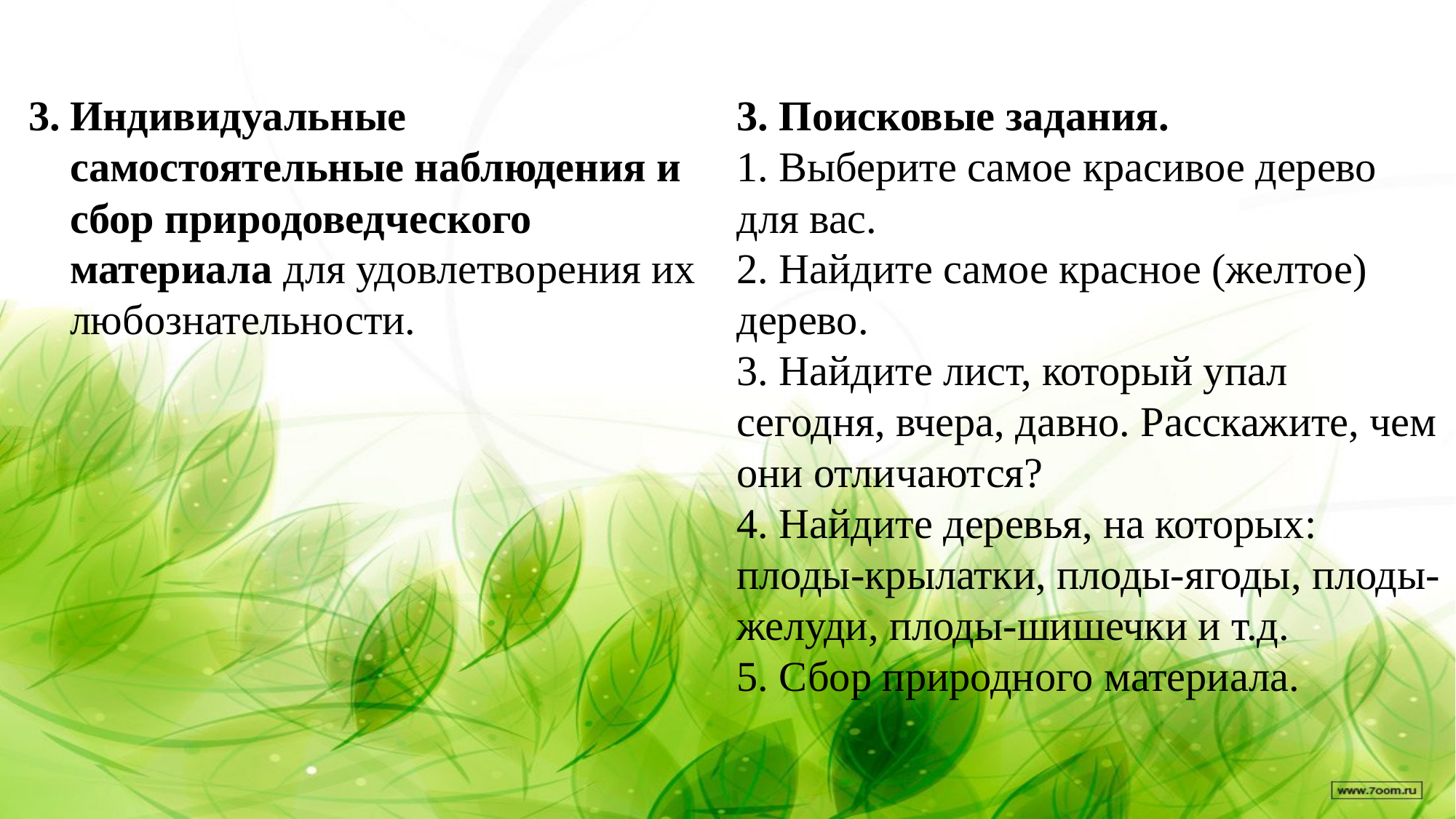

Индивидуальные самостоятельные наблюдения и сбор природоведческого материала для удовлетворения их любознательности.

3. Поисковые задания.
1. Выберите самое красивое дерево для вас.
2. Найдите самое красное (желтое) дерево.
3. Найдите лист, который упал сегодня, вчера, давно. Расскажите, чем они отличаются?
4. Найдите деревья, на которых: плоды-крылатки, плоды-ягоды, плоды-желуди, плоды-шишечки и т.д.
5. Сбор природного материала.